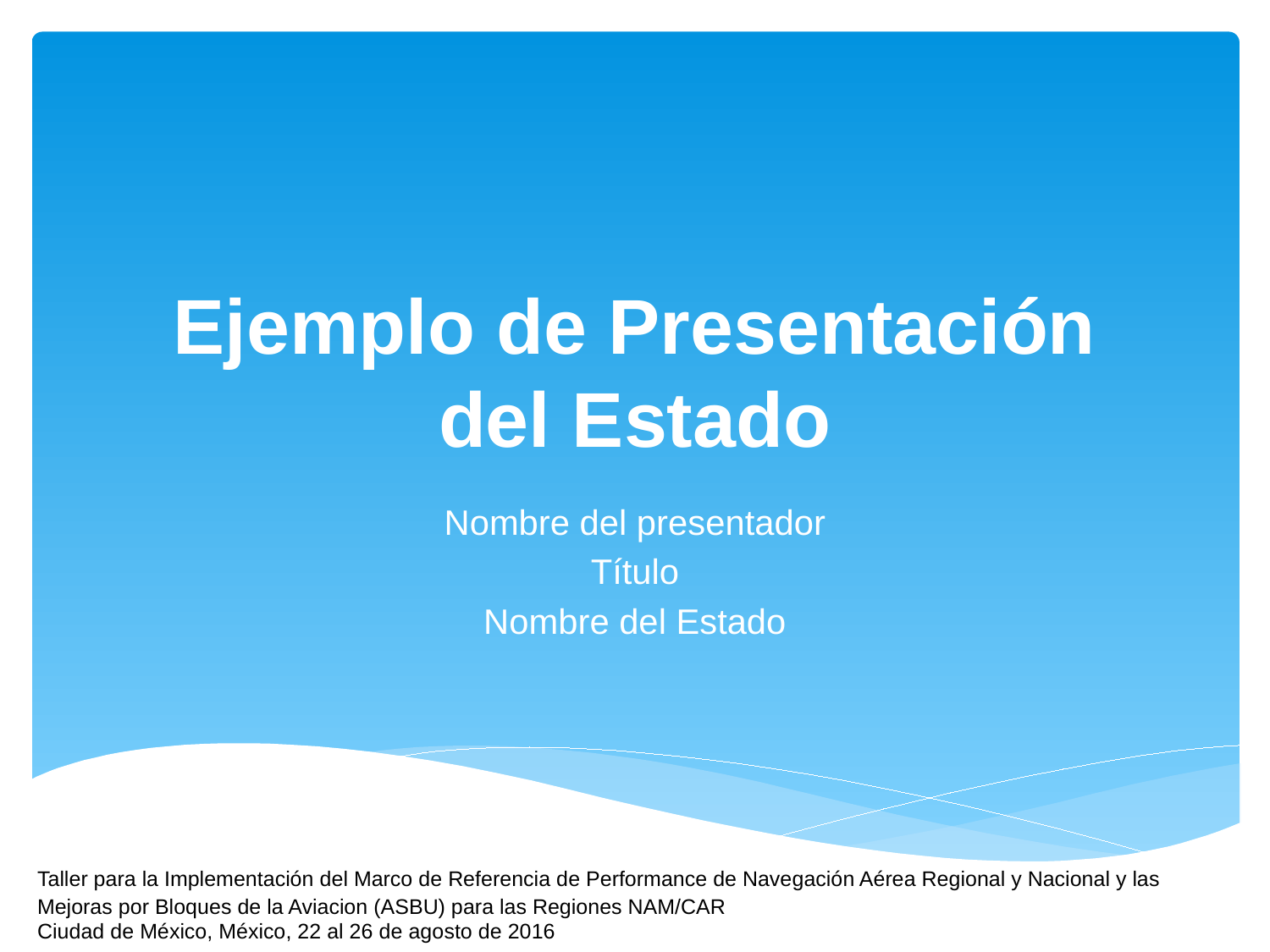

# Ejemplo de Presentación del Estado
Nombre del presentador
Título
Nombre del Estado
​Taller para la Implementación del Marco de Referencia de Performance de Navegación Aérea Regional y Nacional y las Mejoras por Bloques de la Aviacion (ASBU) para las Regiones NAM/CAR
Ciudad de México, México, 22 al 26 de agosto de 2016